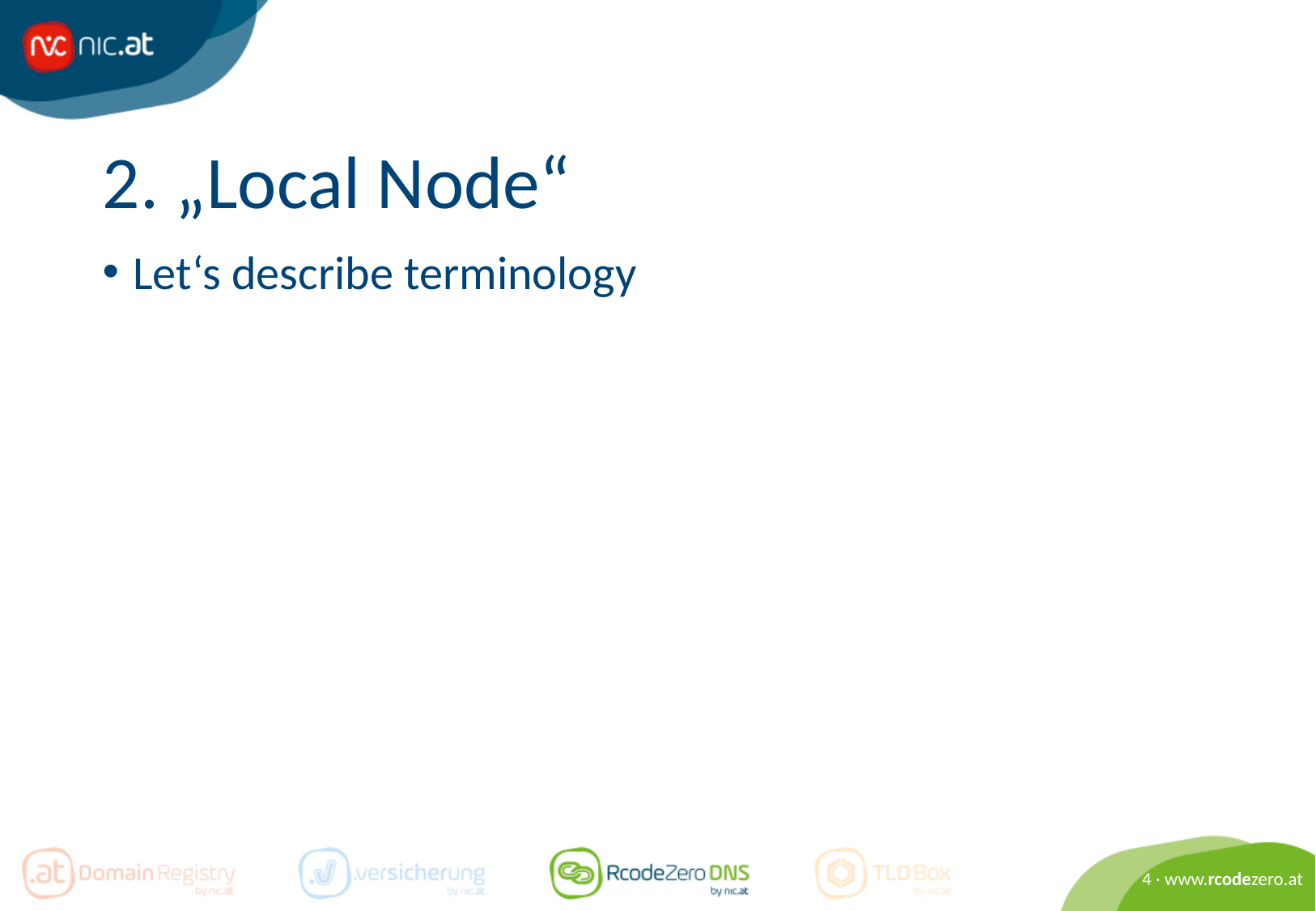

# 2. „Local Node“
Let‘s describe terminology